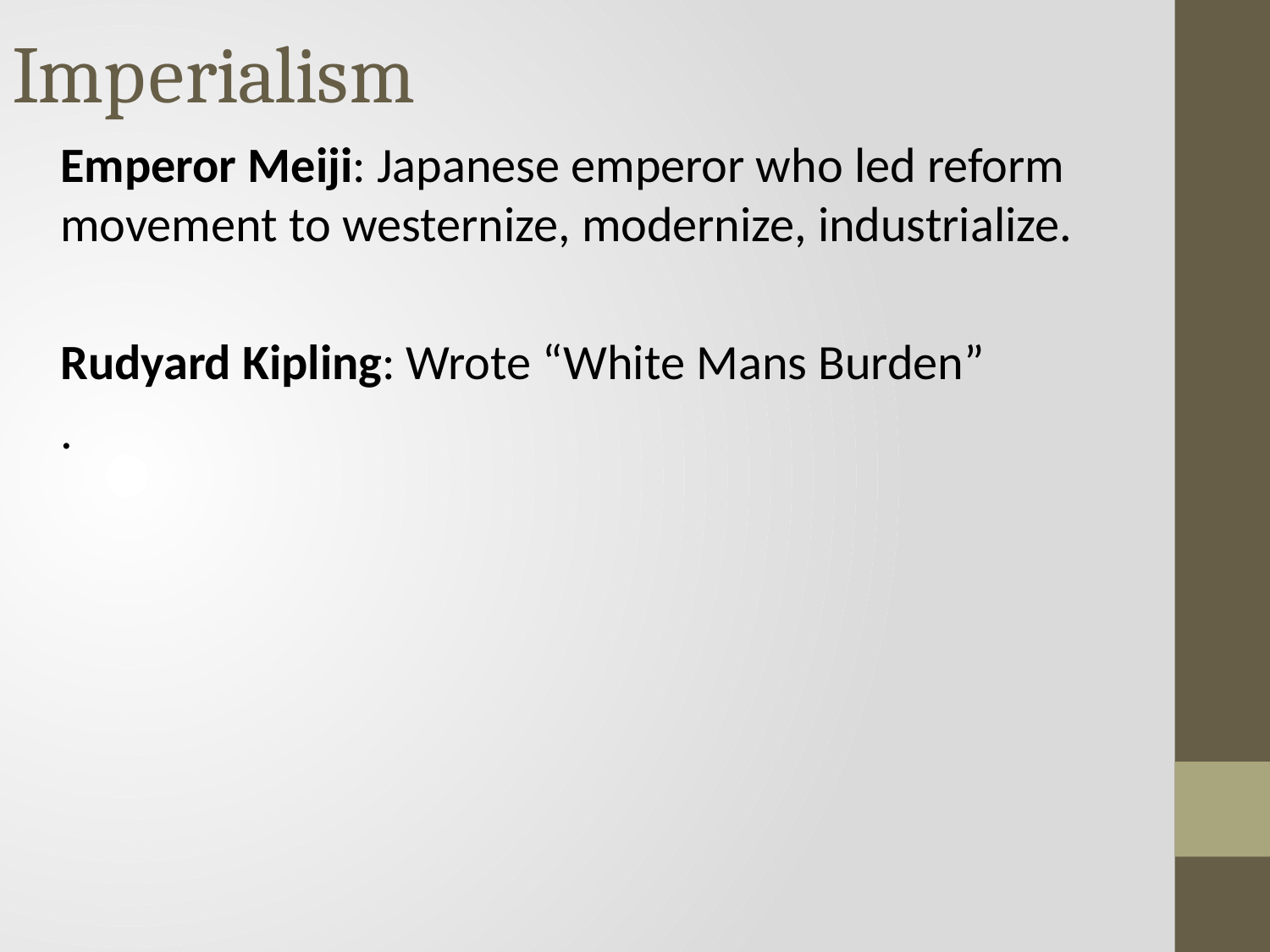

# Imperialism
Emperor Meiji: Japanese emperor who led reform movement to westernize, modernize, industrialize.

Rudyard Kipling: Wrote “White Mans Burden”
.